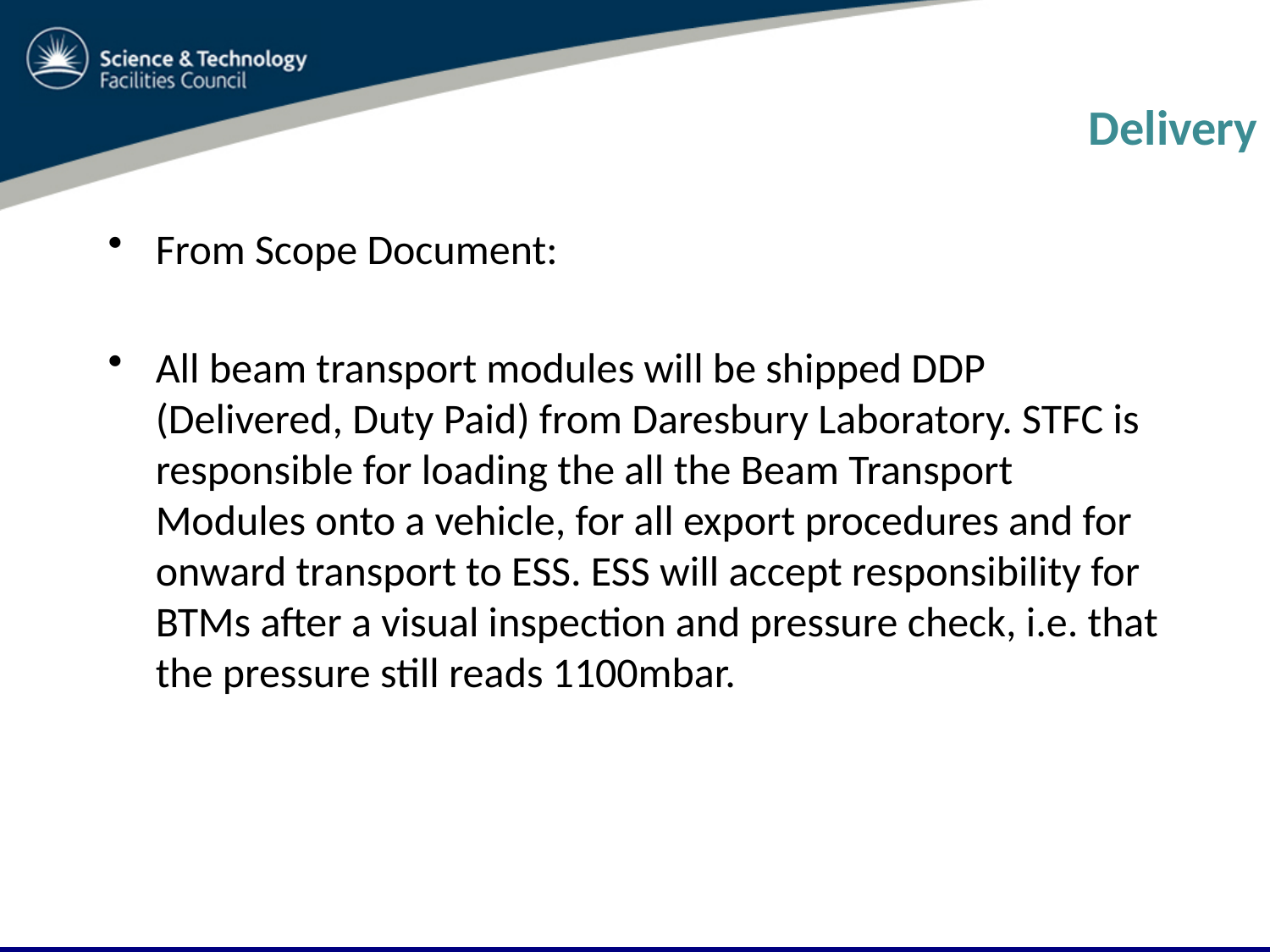

# Delivery
From Scope Document:

All beam transport modules will be shipped DDP (Delivered, Duty Paid) from Daresbury Laboratory. STFC is responsible for loading the all the Beam Transport Modules onto a vehicle, for all export procedures and for onward transport to ESS. ESS will accept responsibility for BTMs after a visual inspection and pressure check, i.e. that the pressure still reads 1100mbar.